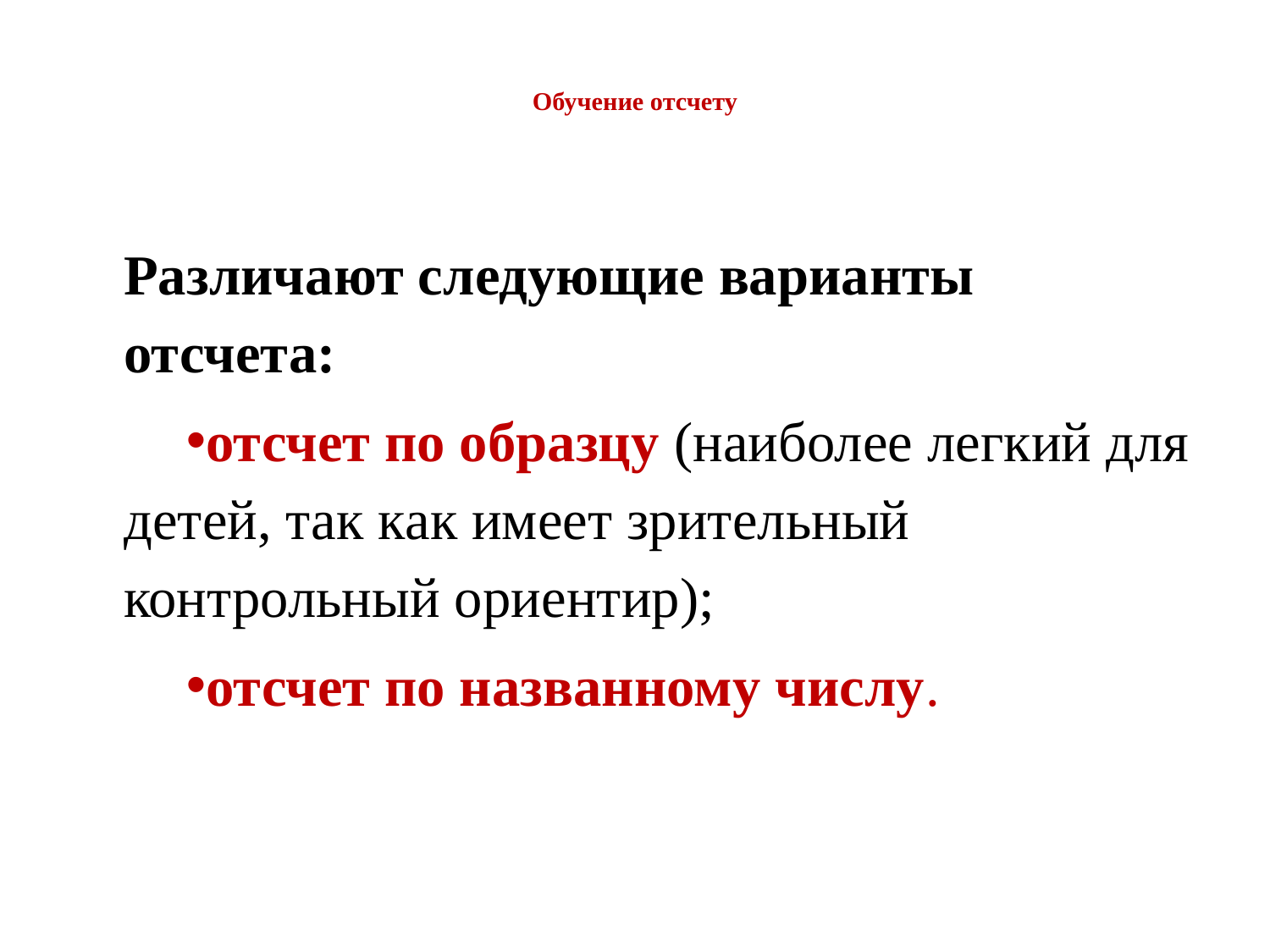

# Обучение отсчету
Различают следующие варианты отсчета:
отсчет по образцу (наиболее легкий для детей, так как имеет зрительный контрольный ориентир);
отсчет по названному числу.